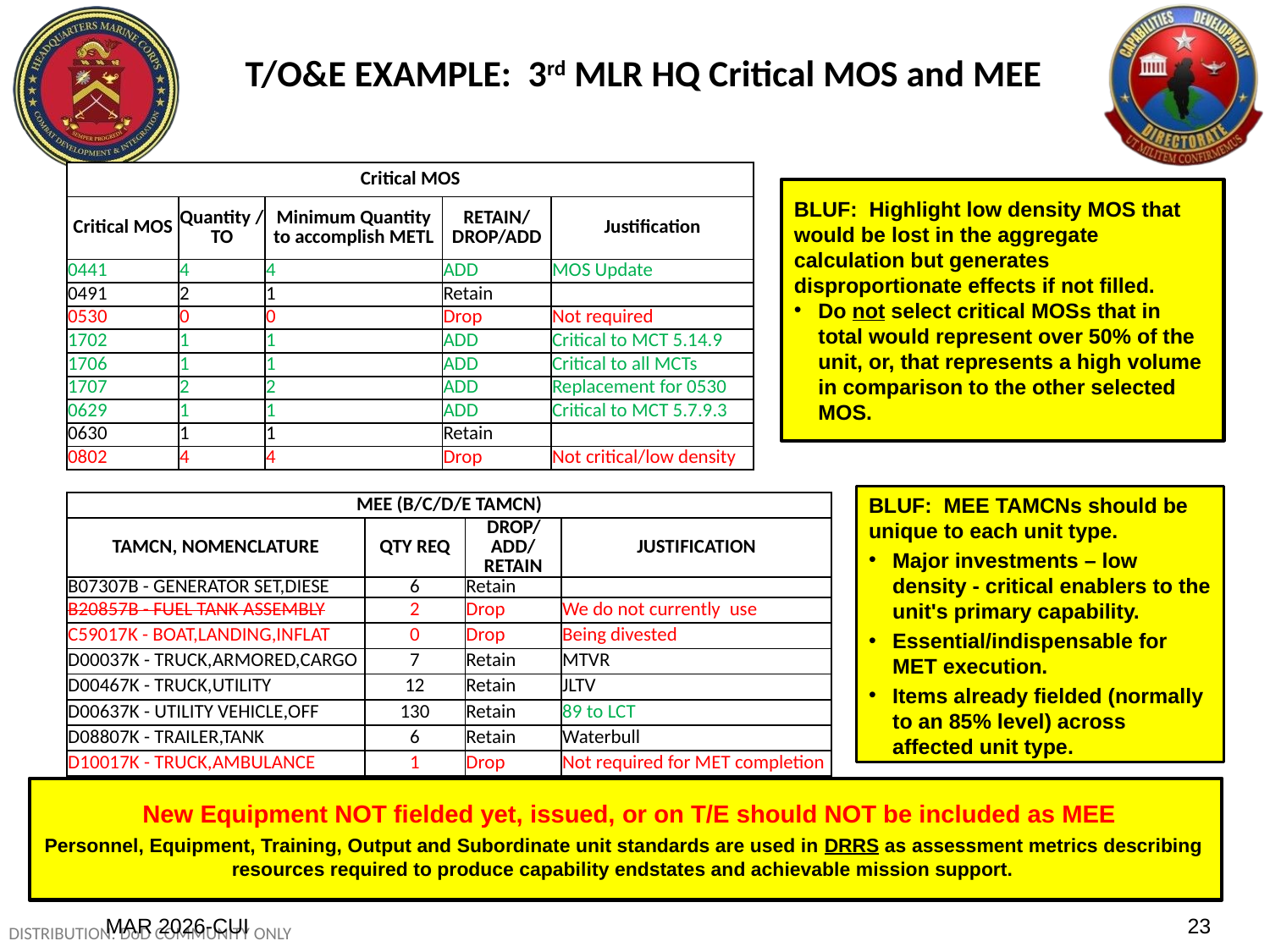

T/O&E EXAMPLE:  3rd MLR HQ Critical MOS and MEE
| Critical MOS |  |  |  |  |
| --- | --- | --- | --- | --- |
| Critical MOS | Quantity / TO | Minimum Quantity to accomplish METL | RETAIN/ DROP/ADD | Justification |
| 0441 | 4 | 4 | ADD | MOS Update |
| 0491 | 2 | 1 | Retain |  |
| 0530 | 0 | 0 | Drop | Not required |
| 1702 | 1 | 1 | ADD | Critical to MCT 5.14.9 |
| 1706 | 1 | 1 | ADD | Critical to all MCTs |
| 1707 | 2 | 2 | ADD | Replacement for 0530 |
| 0629 | 1 | 1 | ADD | Critical to MCT 5.7.9.3 |
| 0630 | 1 | 1 | Retain |  |
| 0802 | 4 | 4 | Drop | Not critical/low density |

BLUF:  Highlight low density MOS that would be lost in the aggregate calculation but generates disproportionate effects if not filled.
Do not select critical MOSs that in total would represent over 50% of the unit, or, that represents a high volume in comparison to the other selected MOS.

BLUF:  MEE TAMCNs should be unique to each unit type.
Major investments – low density - critical enablers to the unit's primary capability.
Essential/indispensable for MET execution.
Items already fielded (normally to an 85% level) across affected unit type.
| MEE (B/C/D/E TAMCN) |  |  |  |
| --- | --- | --- | --- |
| TAMCN, NOMENCLATURE | QTY REQ | DROP/ADD/RETAIN | JUSTIFICATION |
| B07307B - GENERATOR SET,DIESE | 6 | Retain |  |
| B20857B - FUEL TANK ASSEMBLY | 2 | Drop | We do not currently  use |
| C59017K - BOAT,LANDING,INFLAT | 0 | Drop | Being divested |
| D00037K - TRUCK,ARMORED,CARGO | 7 | Retain | MTVR |
| D00467K - TRUCK,UTILITY | 12 | Retain | JLTV |
| D00637K - UTILITY VEHICLE,OFF | 130 | Retain | 89 to LCT |
| D08807K - TRAILER,TANK | 6 | Retain | Waterbull |
| D10017K - TRUCK,AMBULANCE | 1 | Drop | Not required for MET completion |
  New Equipment NOT fielded yet, issued, or on T/E should NOT be included as MEE
 Personnel, Equipment, Training, Output and Subordinate unit standards are used in DRRS as assessment metrics describing
resources required to produce capability endstates and achievable mission support.
23
MAR 2026-CUI